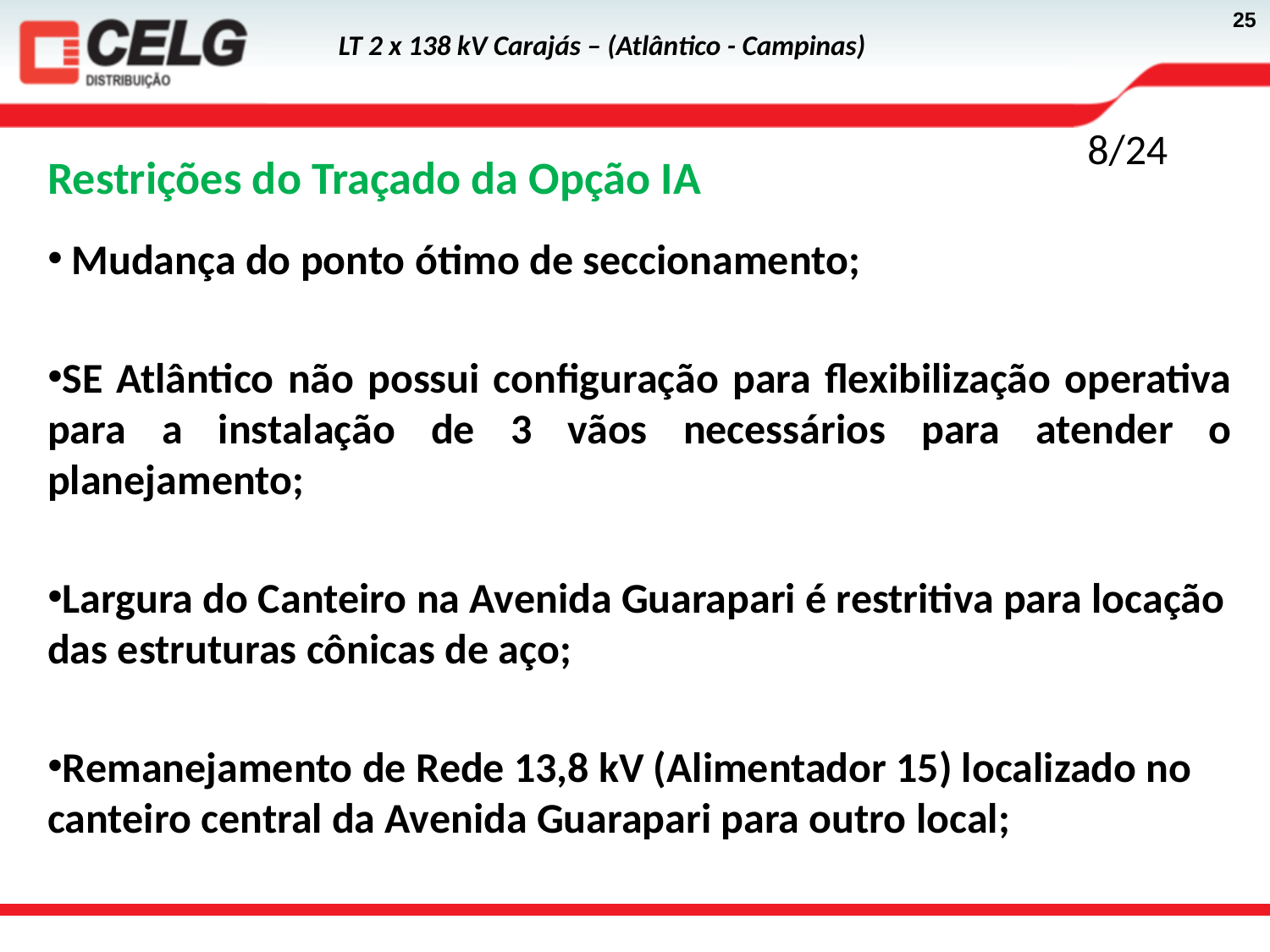

8/24

Restrições do Traçado da Opção IA

 Mudança do ponto ótimo de seccionamento;

SE Atlântico não possui configuração para flexibilização operativa para a instalação de 3 vãos necessários para atender o planejamento;

Largura do Canteiro na Avenida Guarapari é restritiva para locação das estruturas cônicas de aço;

Remanejamento de Rede 13,8 kV (Alimentador 15) localizado no canteiro central da Avenida Guarapari para outro local;